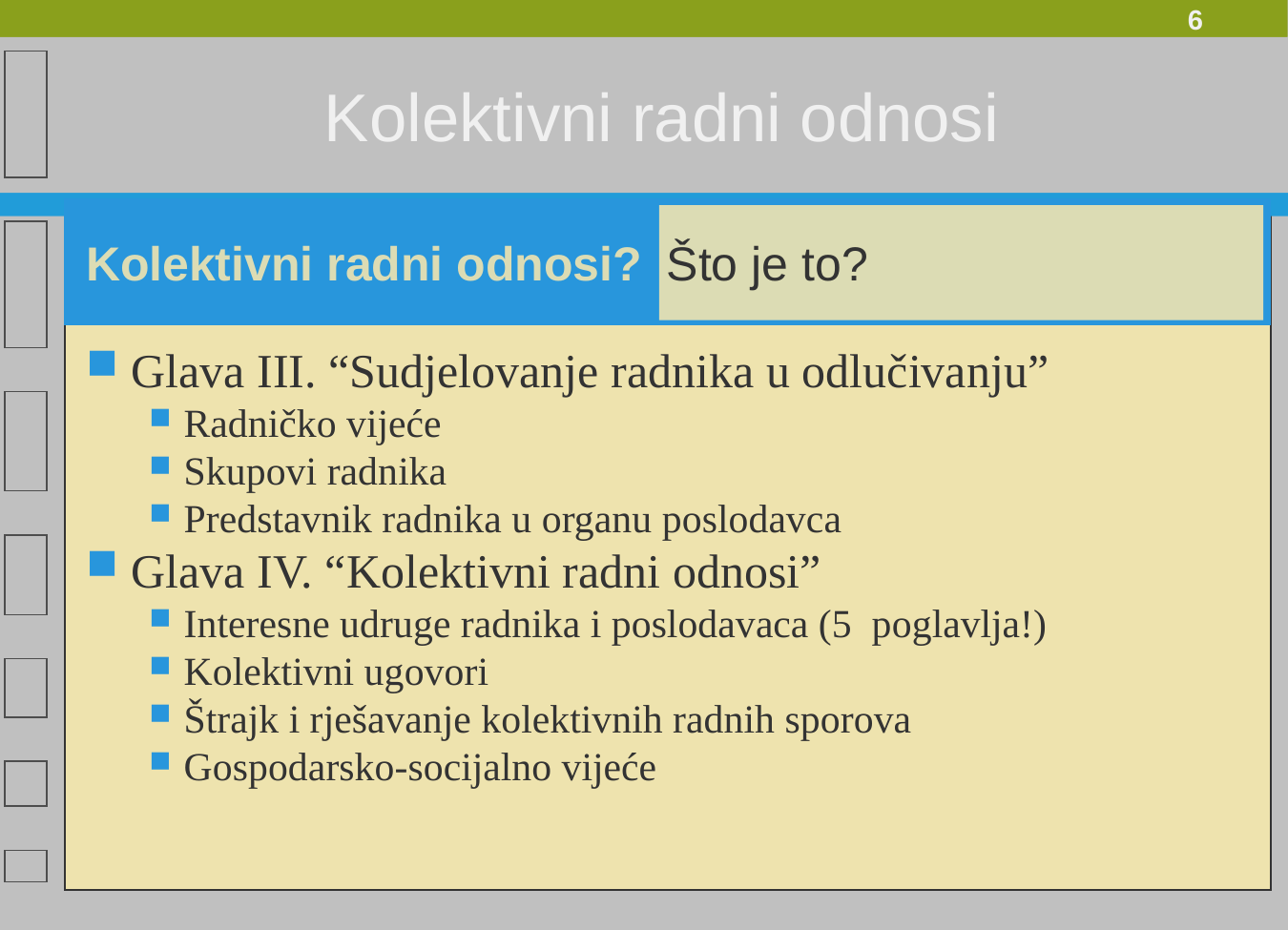

Kolektivni radni odnosi

Kolektivni radni odnosi?
Što je to?

Glava III. “Sudjelovanje radnika u odlučivanju”
Radničko vijeće
Skupovi radnika
Predstavnik radnika u organu poslodavca
Glava IV. “Kolektivni radni odnosi”
Interesne udruge radnika i poslodavaca (5  poglavlja!)
Kolektivni ugovori
Štrajk i rješavanje kolektivnih radnih sporova
Gospodarsko-socijalno vijeće